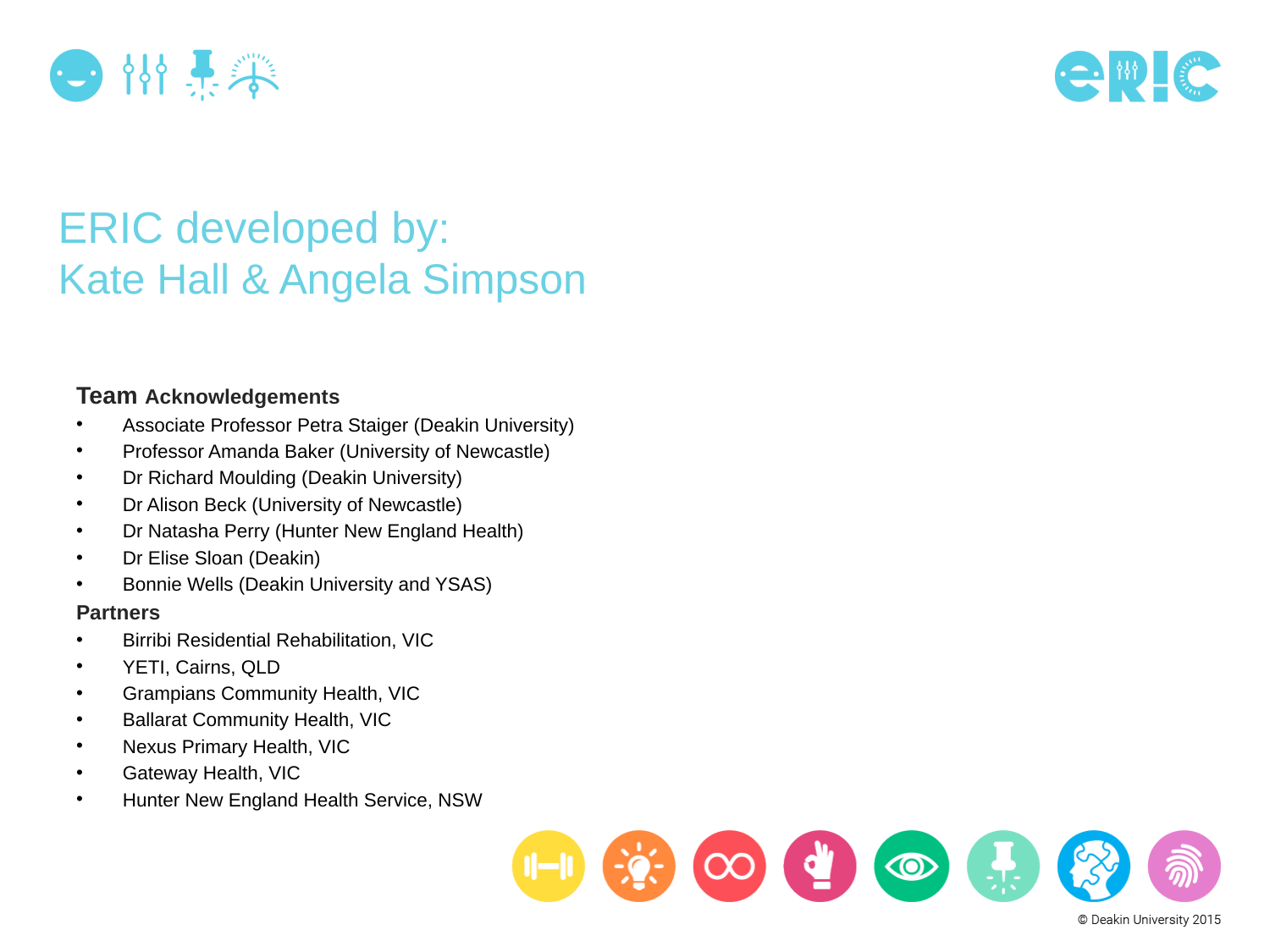

# ERIC developed by: Kate Hall & Angela Simpson
Team Acknowledgements
Associate Professor Petra Staiger (Deakin University)
Professor Amanda Baker (University of Newcastle)
Dr Richard Moulding (Deakin University)
Dr Alison Beck (University of Newcastle)
Dr Natasha Perry (Hunter New England Health)
Dr Elise Sloan (Deakin)
Bonnie Wells (Deakin University and YSAS)
Partners
Birribi Residential Rehabilitation, VIC
YETI, Cairns, QLD
Grampians Community Health, VIC
Ballarat Community Health, VIC
Nexus Primary Health, VIC
Gateway Health, VIC
Hunter New England Health Service, NSW